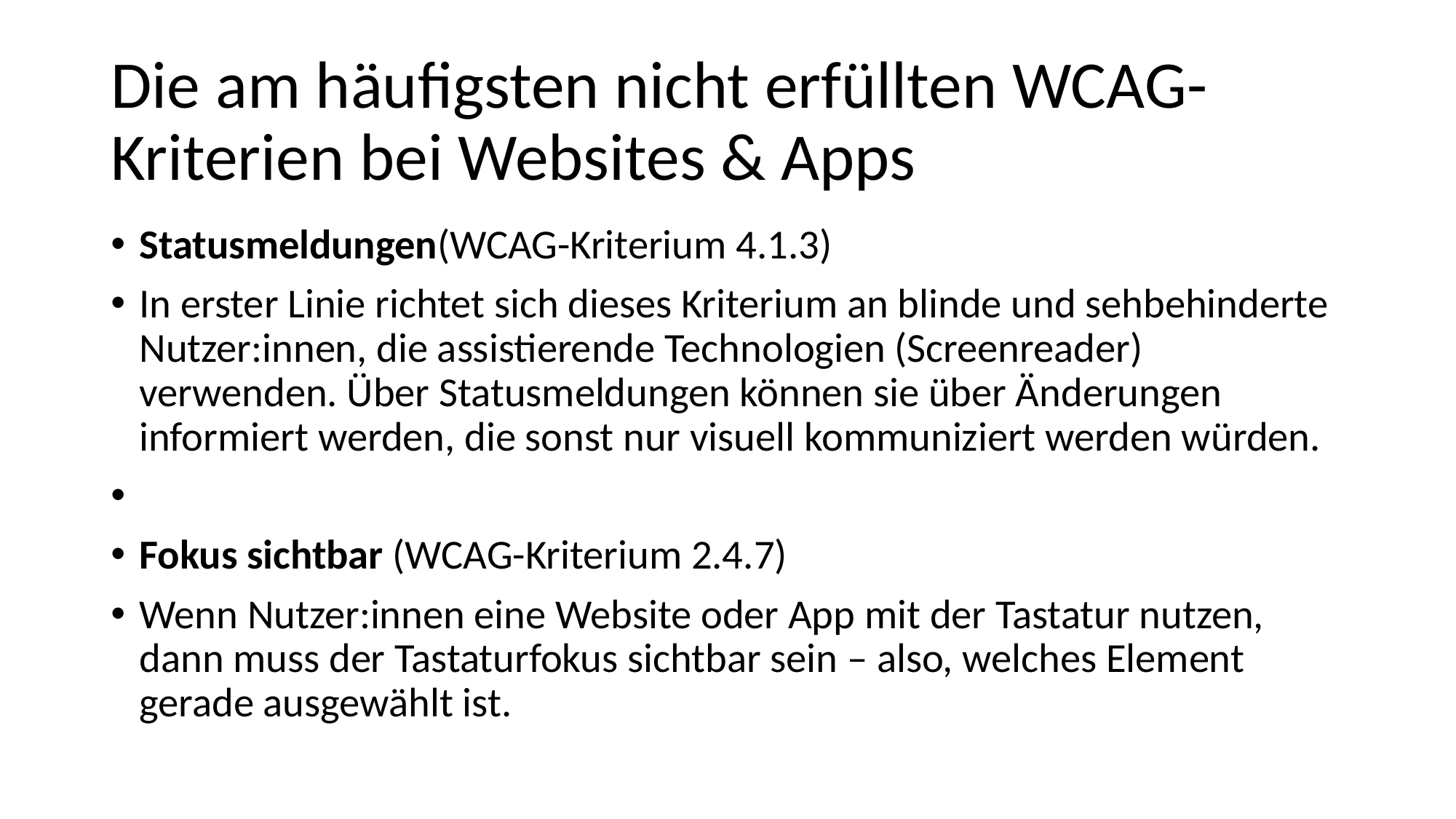

# Die am häufigsten nicht erfüllten WCAG-Kriterien bei Websites & Apps
Statusmeldungen(WCAG-Kriterium 4.1.3)
In erster Linie richtet sich dieses Kriterium an blinde und sehbehinderte Nutzer:innen, die assistierende Technologien (Screenreader) verwenden. Über Statusmeldungen können sie über Änderungen informiert werden, die sonst nur visuell kommuniziert werden würden.

Fokus sichtbar (WCAG-Kriterium 2.4.7)
Wenn Nutzer:innen eine Website oder App mit der Tastatur nutzen, dann muss der Tastaturfokus sichtbar sein – also, welches Element gerade ausgewählt ist.